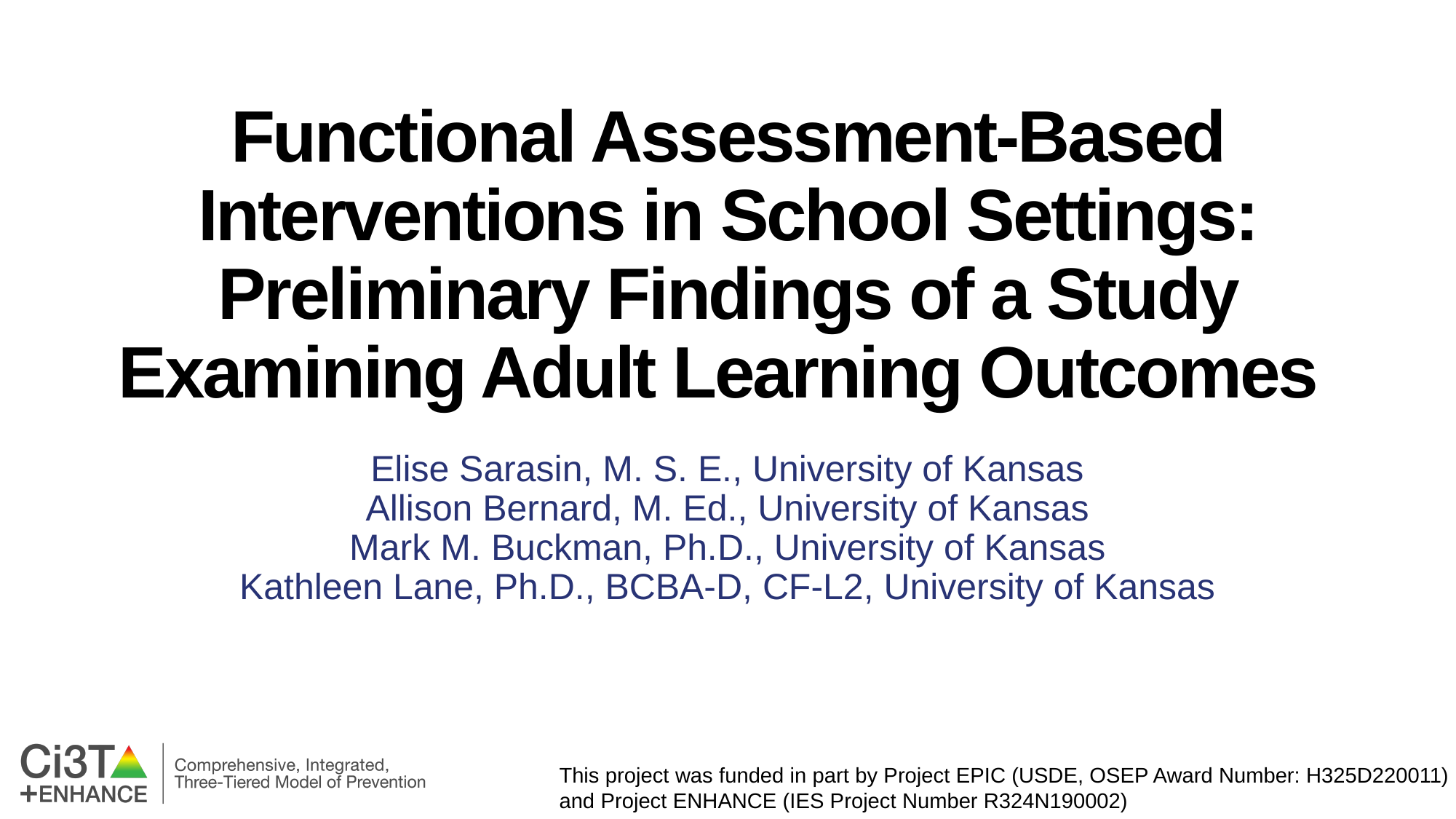

# Functional Assessment-Based Interventions in School Settings: Preliminary Findings of a Study Examining Adult Learning Outcomes
Elise Sarasin, M. S. E., University of Kansas
Allison Bernard, M. Ed., University of Kansas
Mark M. Buckman, Ph.D., University of Kansas
Kathleen Lane, Ph.D., BCBA-D, CF-L2, University of Kansas
This project was funded in part by Project EPIC (USDE, OSEP Award Number: H325D220011) and Project ENHANCE (IES Project Number R324N190002)